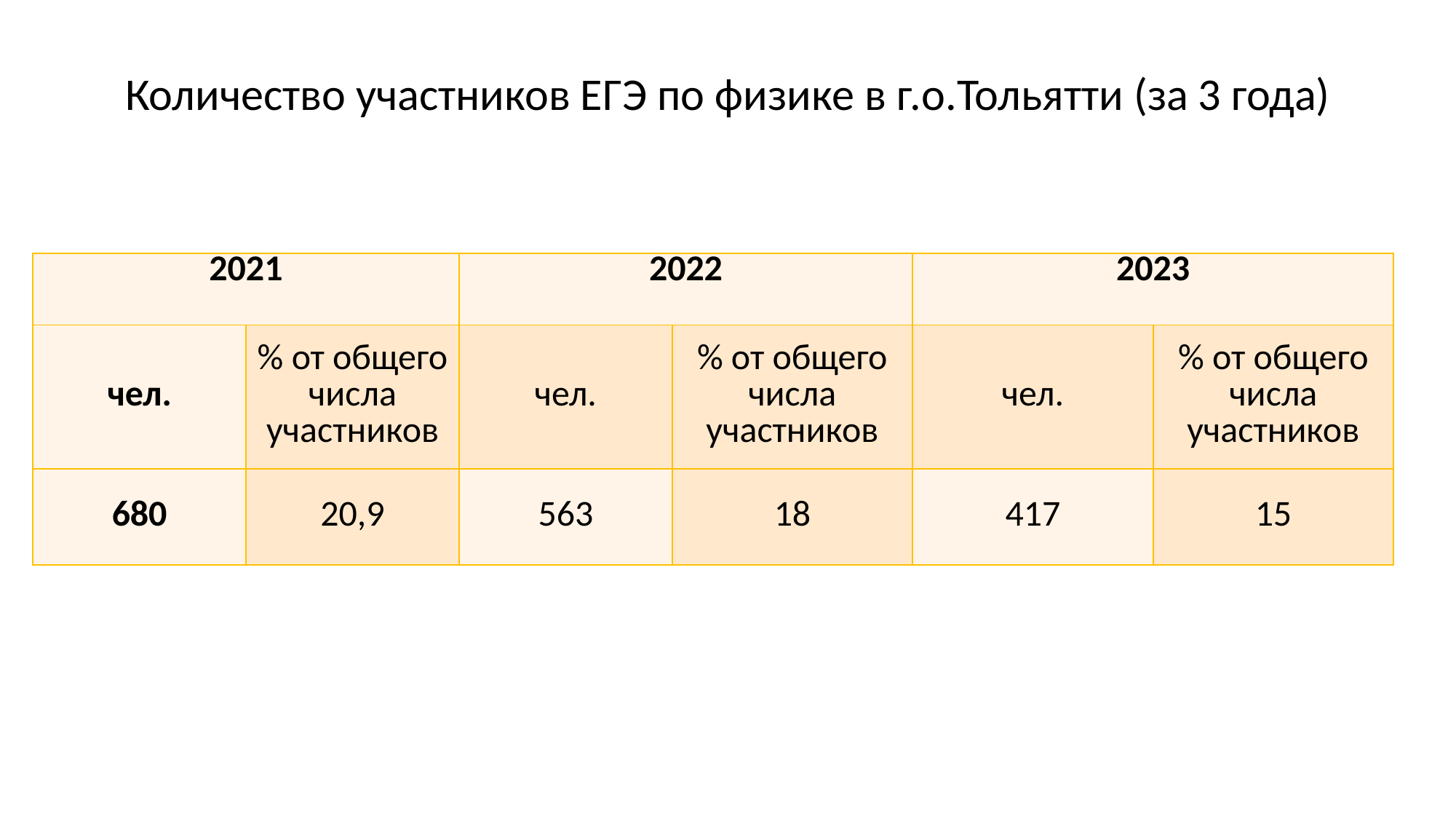

# Количество участников ЕГЭ по физике в г.о.Тольятти (за 3 года)
| 2021 |  | 2022 |  | 2023 |  |
| --- | --- | --- | --- | --- | --- |
| чел. | % от общего числа участников | чел. | % от общего числа участников | чел. | % от общего числа участников |
| 680 | 20,9 | 563 | 18 | 417 | 15 |